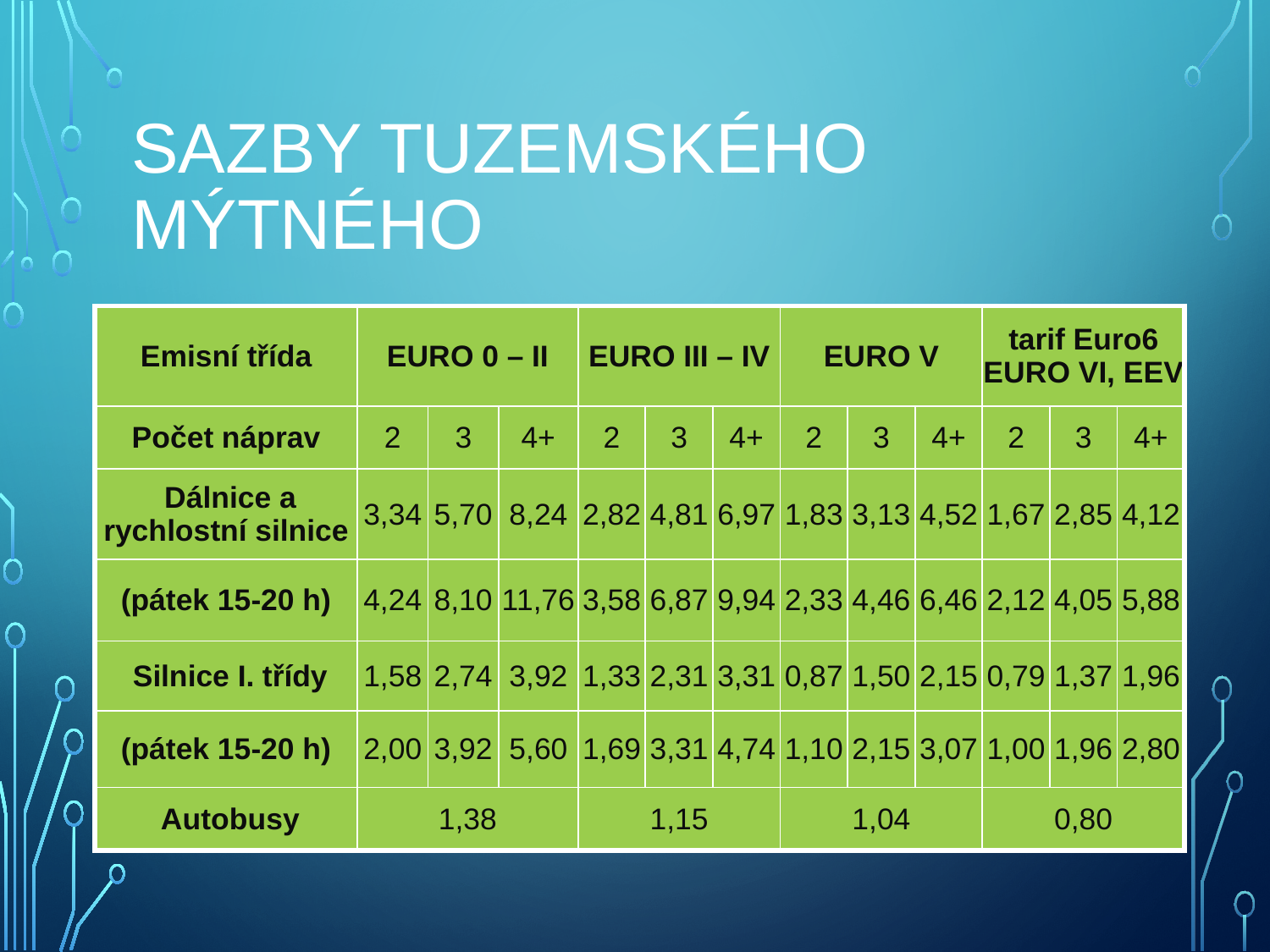

# Sazby tuzemského mýtného
| Emisní třída | EURO 0 – II |  |  | EURO III – IV |  |  | EURO V |  |  | tarif Euro6 EURO VI, EEV |  |  |
| --- | --- | --- | --- | --- | --- | --- | --- | --- | --- | --- | --- | --- |
| Počet náprav | 2 | 3 | 4+ | 2 | 3 | 4+ | 2 | 3 | 4+ | 2 | 3 | 4+ |
| Dálnice a rychlostní silnice | 3,34 | 5,70 | 8,24 | 2,82 | 4,81 | 6,97 | 1,83 | 3,13 | 4,52 | 1,67 | 2,85 | 4,12 |
| (pátek 15-20 h) | 4,24 | 8,10 | 11,76 | 3,58 | 6,87 | 9,94 | 2,33 | 4,46 | 6,46 | 2,12 | 4,05 | 5,88 |
| Silnice I. třídy | 1,58 | 2,74 | 3,92 | 1,33 | 2,31 | 3,31 | 0,87 | 1,50 | 2,15 | 0,79 | 1,37 | 1,96 |
| (pátek 15-20 h) | 2,00 | 3,92 | 5,60 | 1,69 | 3,31 | 4,74 | 1,10 | 2,15 | 3,07 | 1,00 | 1,96 | 2,80 |
| Autobusy | 1,38 |  |  | 1,15 |  |  | 1,04 |  |  | 0,80 |  |  |